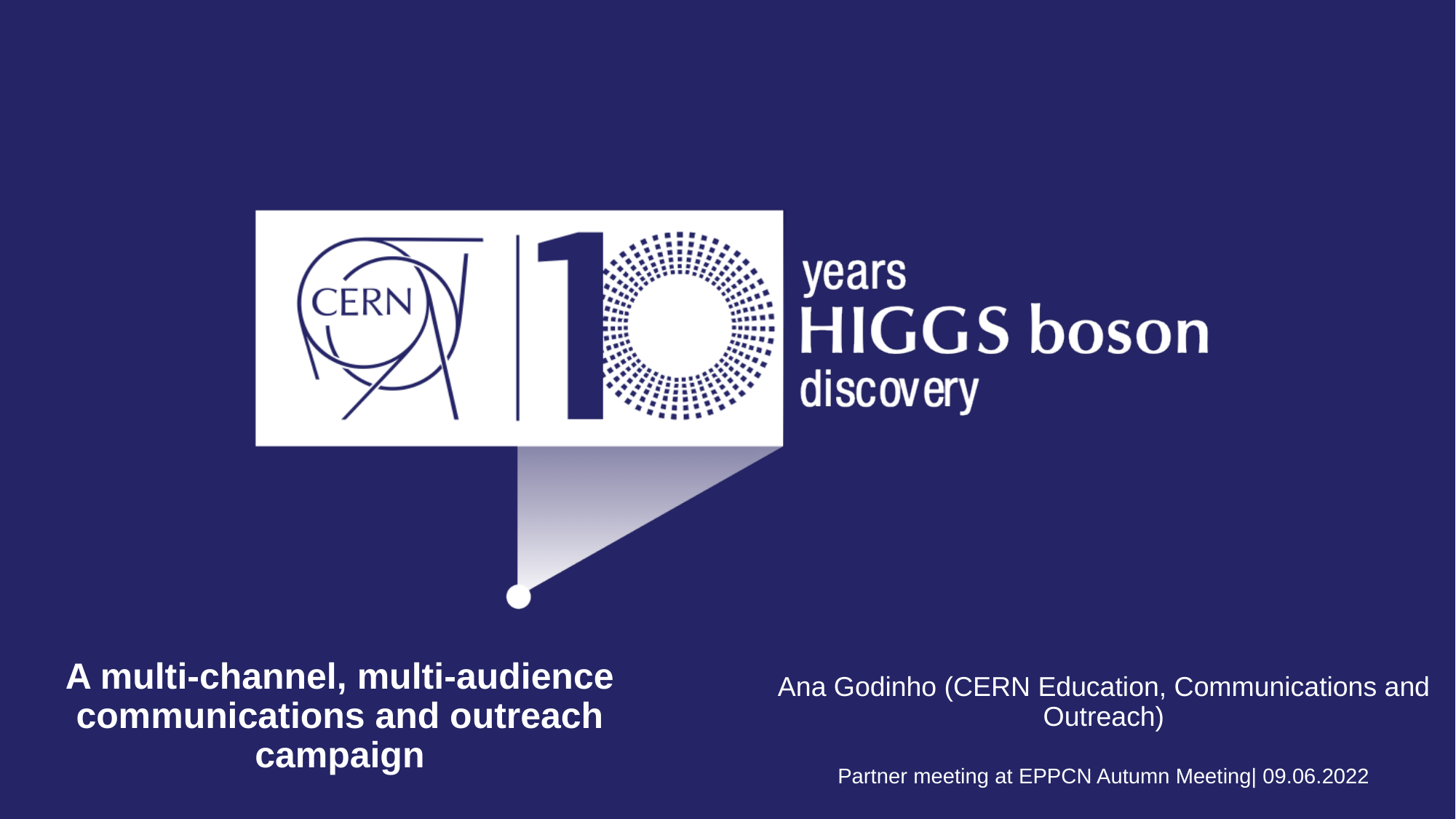

A multi-channel, multi-audience communications and outreach campaign
Ana Godinho (CERN Education, Communications and Outreach)
Partner meeting at EPPCN Autumn Meeting| 09.06.2022